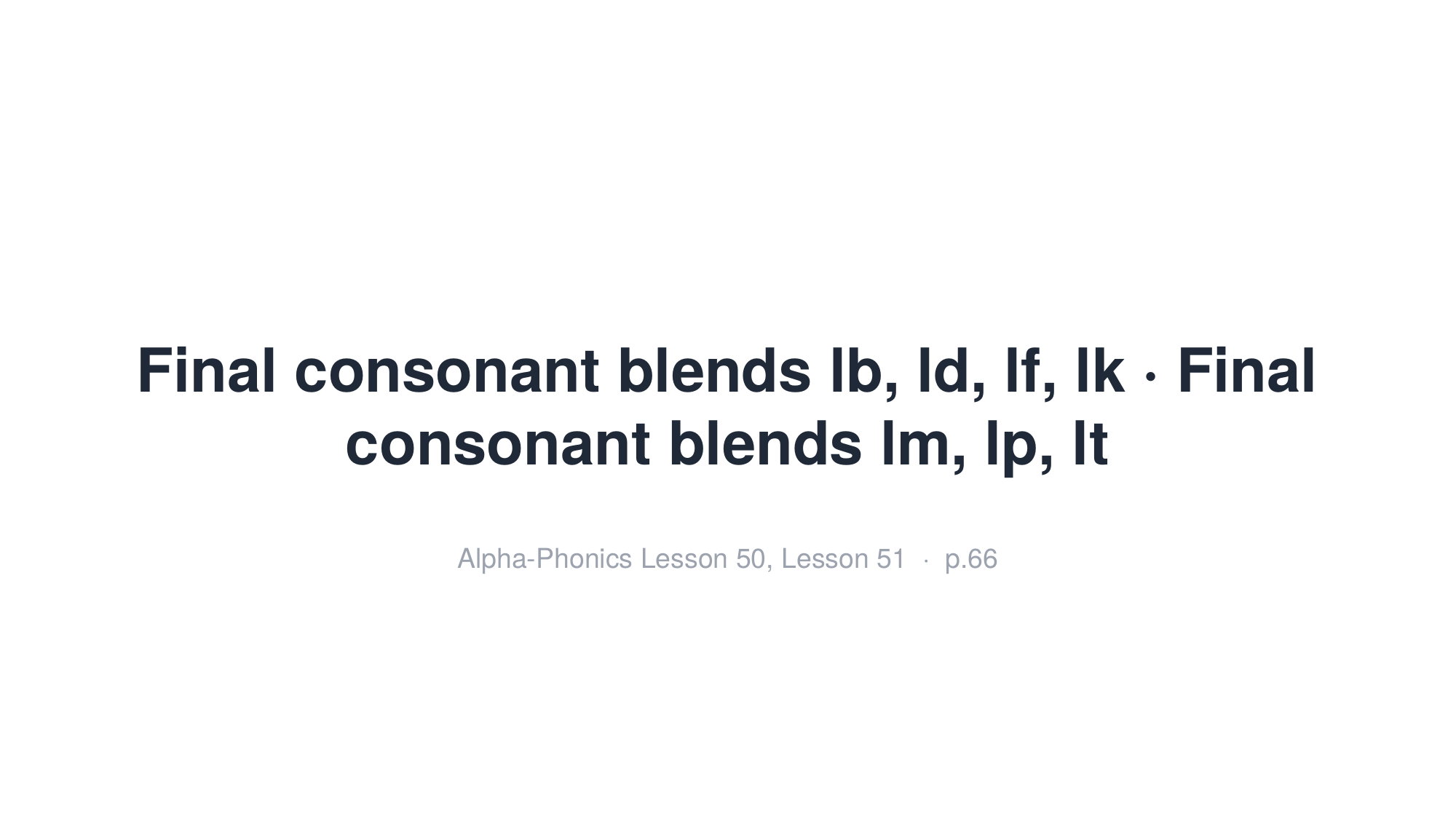

Final consonant blends lb, ld, lf, lk · Final consonant blends lm, lp, lt
Alpha-Phonics Lesson 50, Lesson 51  ·  p.66